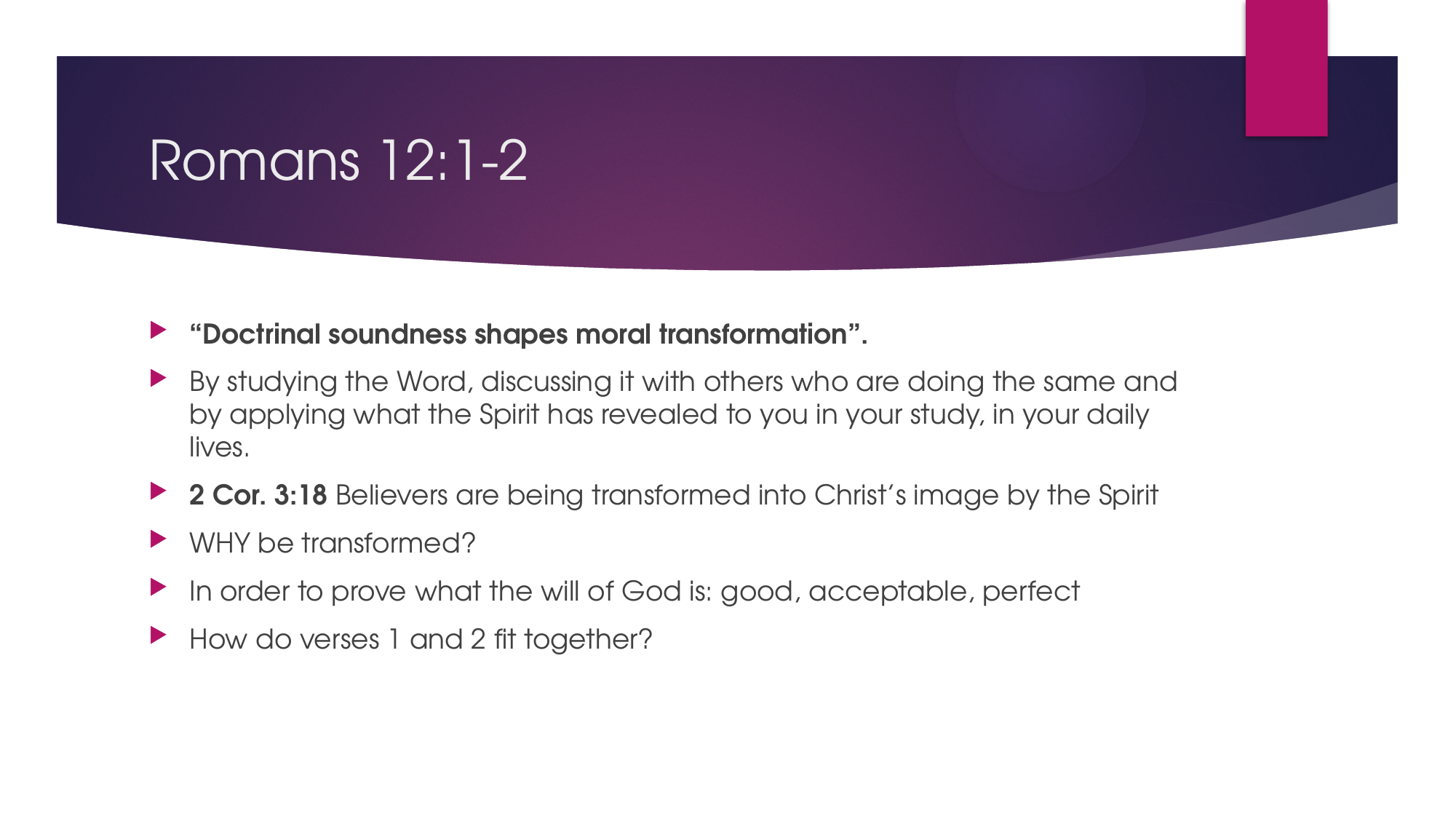

# Romans 12:1-2
“Doctrinal soundness shapes moral transformation”.
By studying the Word, discussing it with others who are doing the same and by applying what the Spirit has revealed to you in your study, in your daily lives.
2 Cor. 3:18 Believers are being transformed into Christ’s image by the Spirit
WHY be transformed?
In order to prove what the will of God is: good, acceptable, perfect
How do verses 1 and 2 fit together?